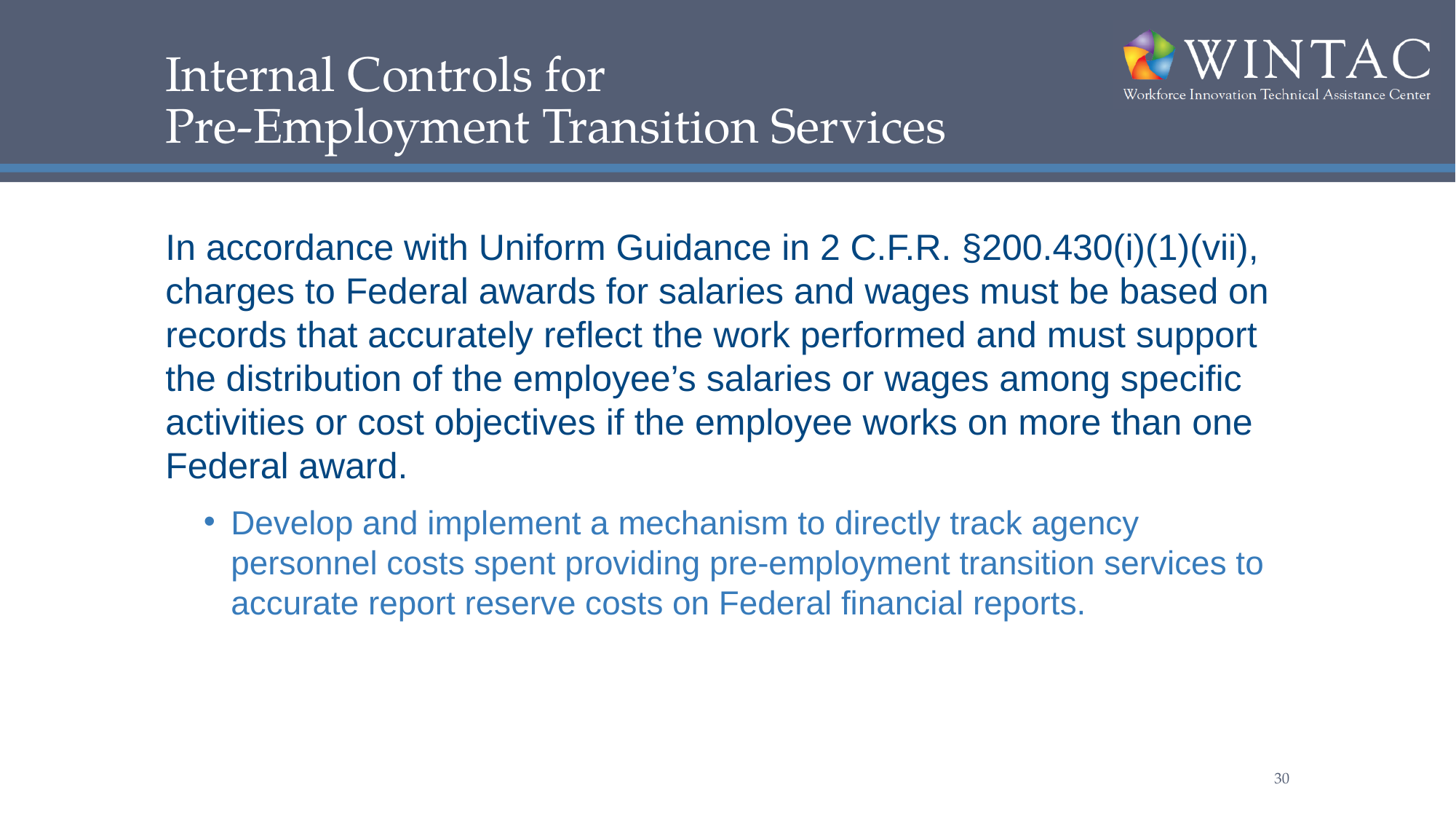

# Internal Controls for Pre-Employment Transition Services
In accordance with Uniform Guidance in 2 C.F.R. §200.430(i)(1)(vii), charges to Federal awards for salaries and wages must be based on records that accurately reflect the work performed and must support the distribution of the employee’s salaries or wages among specific activities or cost objectives if the employee works on more than one Federal award.
Develop and implement a mechanism to directly track agency personnel costs spent providing pre-employment transition services to accurate report reserve costs on Federal financial reports.
30